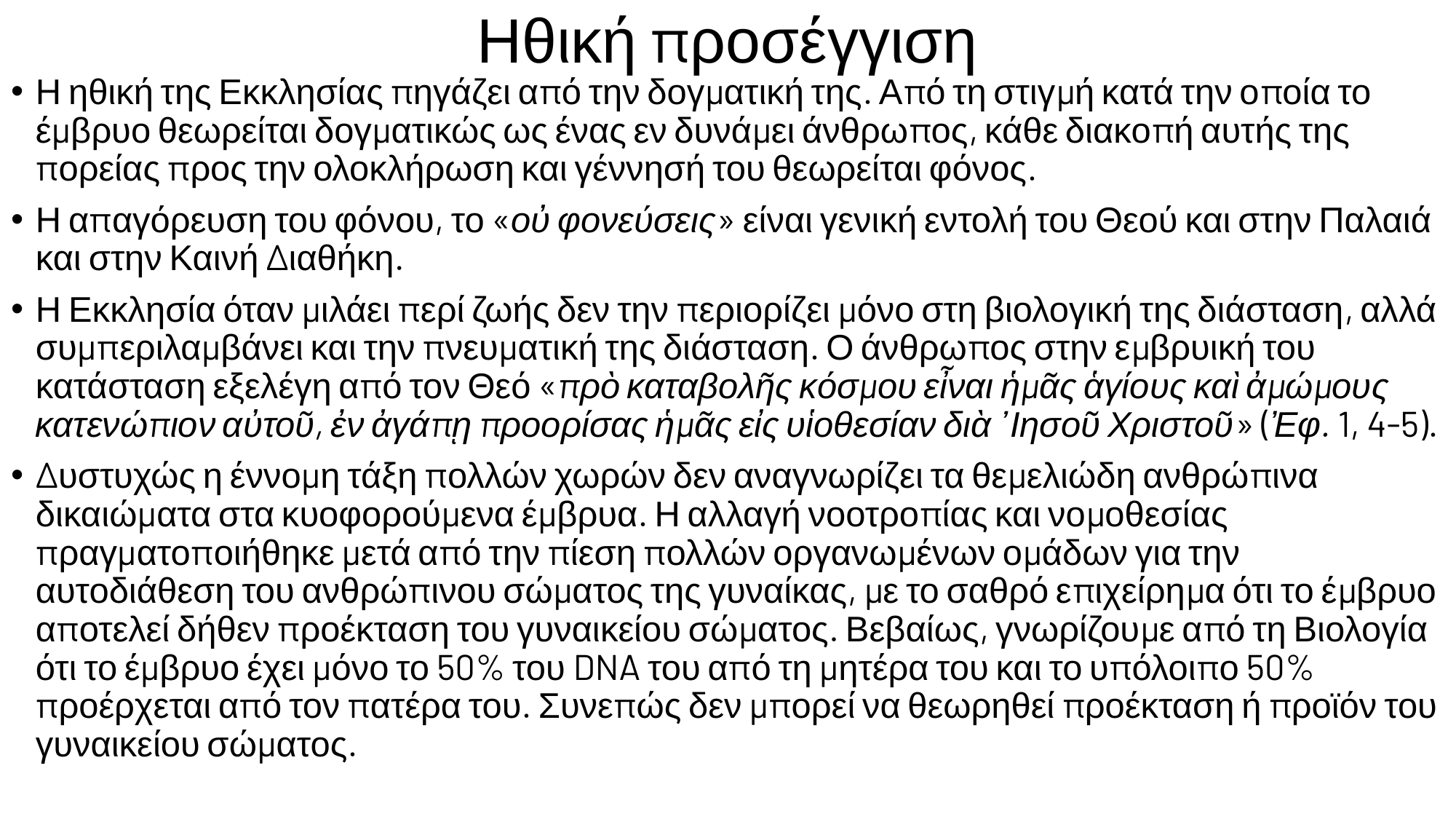

# Ηθική προσέγγιση
Η ηθική της Εκκλησίας πηγάζει από την δογματική της. Από τη στιγμή κατά την οποία το έμβρυο θεωρείται δογματικώς ως ένας εν δυνάμει άνθρωπος, κάθε διακοπή αυτής της πορείας προς την ολοκλήρωση και γέννησή του θεωρείται φόνος.
Η απαγόρευση του φόνου, το «οὐ φονεύσεις» είναι γενική εντολή του Θεού και στην Παλαιά και στην Καινή Διαθήκη.
Η Εκκλησία όταν μιλάει περί ζωής δεν την περιορίζει μόνο στη βιολογική της διάσταση, αλλά συμπεριλαμβάνει και την πνευματική της διάσταση. Ο άνθρωπος στην εμβρυική του κατάσταση εξελέγη από τον Θεό «πρὸ καταβολῆς κόσμου εἶναι ἡμᾶς ἁγίους καὶ ἀμώμους κατενώπιον αὐτοῦ, ἐν ἀγάπῃ προορίσας ἡμᾶς εἰς υἱοθεσίαν διὰ ᾿Ιησοῦ Χριστοῦ» (Ἐφ. 1, 4-5).
Δυστυχώς η έννομη τάξη πολλών χωρών δεν αναγνωρίζει τα θεμελιώδη ανθρώπινα δικαιώματα στα κυοφορούμενα έμβρυα. Η αλλαγή νοοτροπίας και νομοθεσίας πραγματοποιήθηκε μετά από την πίεση πολλών οργανωμένων ομάδων για την αυτοδιάθεση του ανθρώπινου σώματος της γυναίκας, με το σαθρό επιχείρημα ότι το έμβρυο αποτελεί δήθεν προέκταση του γυναικείου σώματος. Βεβαίως, γνωρίζουμε από τη Βιολογία ότι το έμβρυο έχει μόνο το 50% του DNA του από τη μητέρα του και το υπόλοιπο 50% προέρχεται από τον πατέρα του. Συνεπώς δεν μπορεί να θεωρηθεί προέκταση ή προϊόν του γυναικείου σώματος.